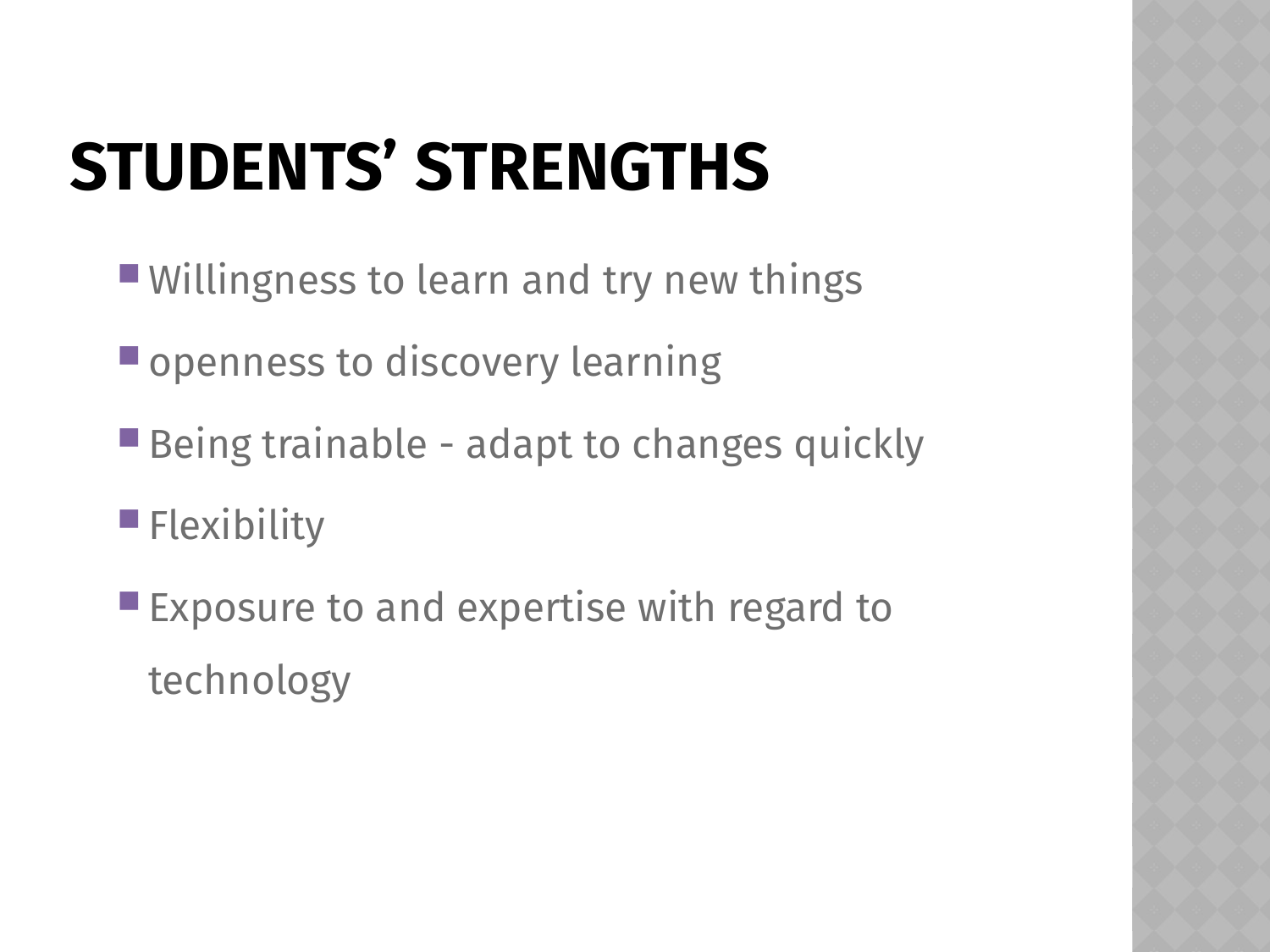

# Students’ strengths
Willingness to learn and try new things
openness to discovery learning
Being trainable - adapt to changes quickly
Flexibility
Exposure to and expertise with regard to technology